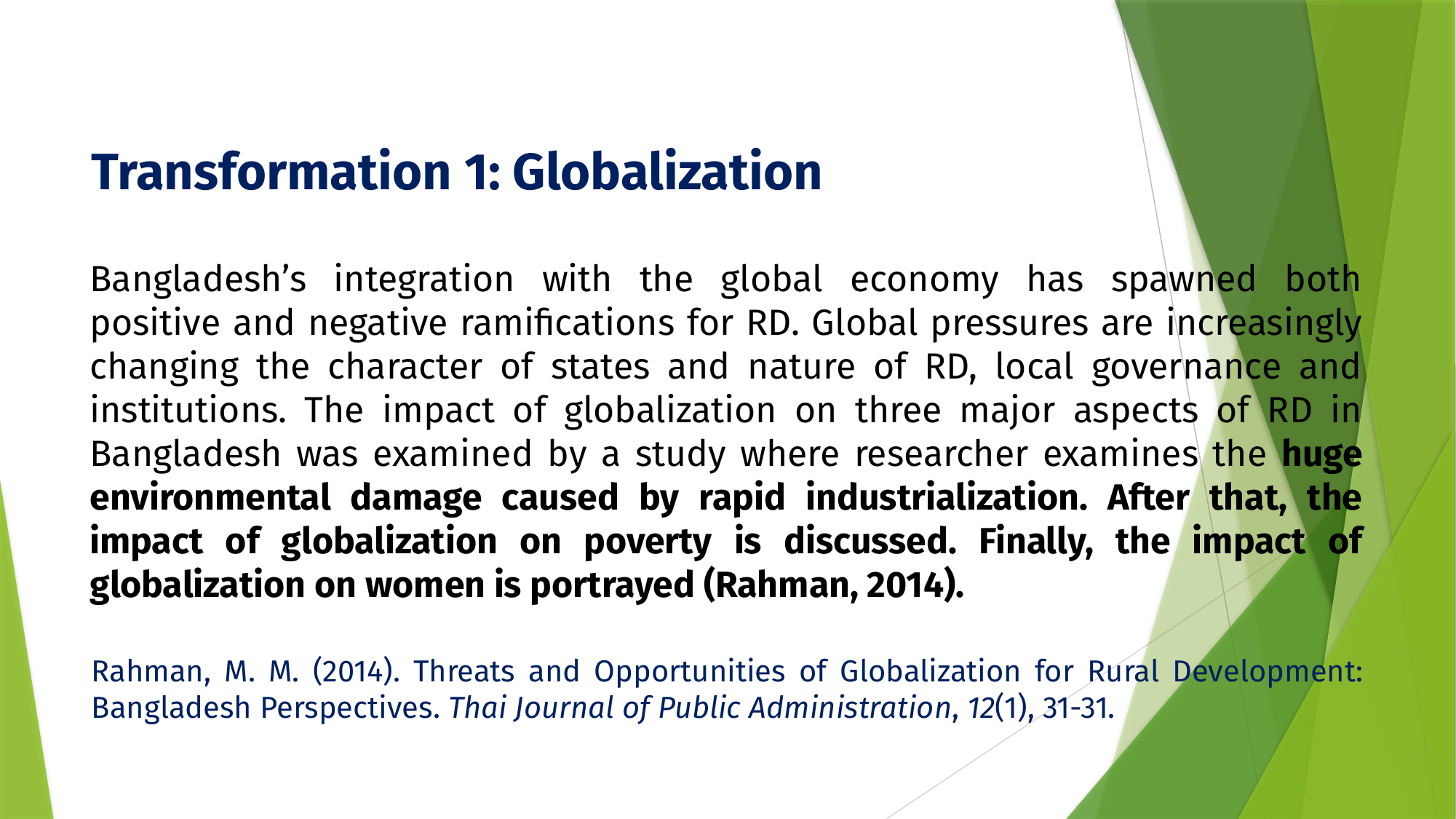

# Transformation 1: Globalization
Bangladesh’s integration with the global economy has spawned both positive and negative ramifications for RD. Global pressures are increasingly changing the character of states and nature of RD, local governance and institutions. The impact of globalization on three major aspects of RD in Bangladesh was examined by a study where researcher examines the huge environmental damage caused by rapid industrialization. After that, the impact of globalization on poverty is discussed. Finally, the impact of globalization on women is portrayed (Rahman, 2014).

Rahman, M. M. (2014). Threats and Opportunities of Globalization for Rural Development: Bangladesh Perspectives. Thai Journal of Public Administration, 12(1), 31-31.